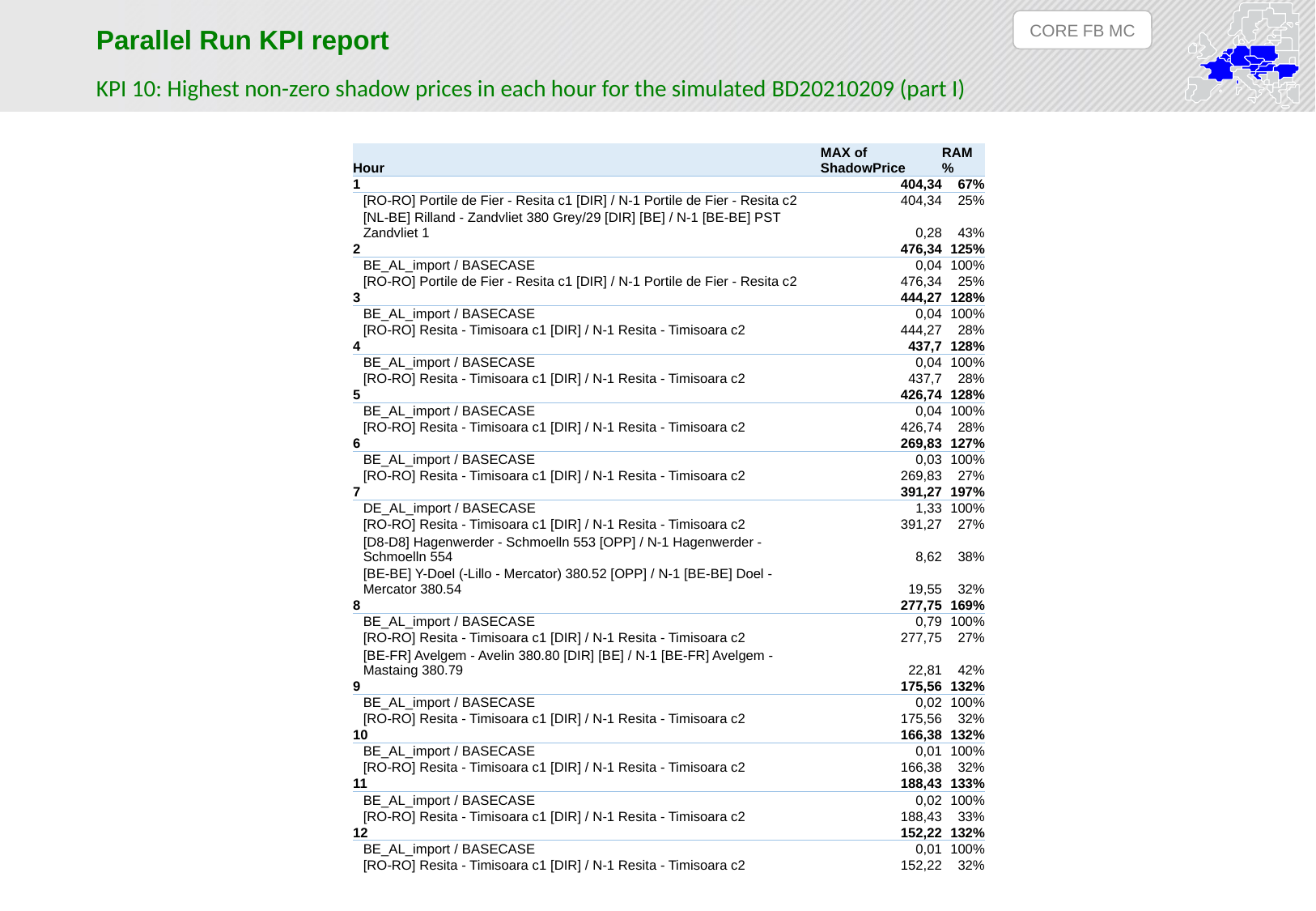

CORE FB MC
Parallel Run KPI report
KPI 10: Highest non-zero shadow prices in each hour for the simulated BD20210209 (part I)
| Hour | MAX of ShadowPrice | RAM % |
| --- | --- | --- |
| 1 | 404,34 | 67% |
| [RO-RO] Portile de Fier - Resita c1 [DIR] / N-1 Portile de Fier - Resita c2 | 404,34 | 25% |
| [NL-BE] Rilland - Zandvliet 380 Grey/29 [DIR] [BE] / N-1 [BE-BE] PST Zandvliet 1 | 0,28 | 43% |
| 2 | 476,34 | 125% |
| BE\_AL\_import / BASECASE | 0,04 | 100% |
| [RO-RO] Portile de Fier - Resita c1 [DIR] / N-1 Portile de Fier - Resita c2 | 476,34 | 25% |
| 3 | 444,27 | 128% |
| BE\_AL\_import / BASECASE | 0,04 | 100% |
| [RO-RO] Resita - Timisoara c1 [DIR] / N-1 Resita - Timisoara c2 | 444,27 | 28% |
| 4 | 437,7 | 128% |
| BE\_AL\_import / BASECASE | 0,04 | 100% |
| [RO-RO] Resita - Timisoara c1 [DIR] / N-1 Resita - Timisoara c2 | 437,7 | 28% |
| 5 | 426,74 | 128% |
| BE\_AL\_import / BASECASE | 0,04 | 100% |
| [RO-RO] Resita - Timisoara c1 [DIR] / N-1 Resita - Timisoara c2 | 426,74 | 28% |
| 6 | 269,83 | 127% |
| BE\_AL\_import / BASECASE | 0,03 | 100% |
| [RO-RO] Resita - Timisoara c1 [DIR] / N-1 Resita - Timisoara c2 | 269,83 | 27% |
| 7 | 391,27 | 197% |
| DE\_AL\_import / BASECASE | 1,33 | 100% |
| [RO-RO] Resita - Timisoara c1 [DIR] / N-1 Resita - Timisoara c2 | 391,27 | 27% |
| [D8-D8] Hagenwerder - Schmoelln 553 [OPP] / N-1 Hagenwerder - Schmoelln 554 | 8,62 | 38% |
| [BE-BE] Y-Doel (-Lillo - Mercator) 380.52 [OPP] / N-1 [BE-BE] Doel - Mercator 380.54 | 19,55 | 32% |
| 8 | 277,75 | 169% |
| BE\_AL\_import / BASECASE | 0,79 | 100% |
| [RO-RO] Resita - Timisoara c1 [DIR] / N-1 Resita - Timisoara c2 | 277,75 | 27% |
| [BE-FR] Avelgem - Avelin 380.80 [DIR] [BE] / N-1 [BE-FR] Avelgem - Mastaing 380.79 | 22,81 | 42% |
| 9 | 175,56 | 132% |
| BE\_AL\_import / BASECASE | 0,02 | 100% |
| [RO-RO] Resita - Timisoara c1 [DIR] / N-1 Resita - Timisoara c2 | 175,56 | 32% |
| 10 | 166,38 | 132% |
| BE\_AL\_import / BASECASE | 0,01 | 100% |
| [RO-RO] Resita - Timisoara c1 [DIR] / N-1 Resita - Timisoara c2 | 166,38 | 32% |
| 11 | 188,43 | 133% |
| BE\_AL\_import / BASECASE | 0,02 | 100% |
| [RO-RO] Resita - Timisoara c1 [DIR] / N-1 Resita - Timisoara c2 | 188,43 | 33% |
| 12 | 152,22 | 132% |
| BE\_AL\_import / BASECASE | 0,01 | 100% |
| [RO-RO] Resita - Timisoara c1 [DIR] / N-1 Resita - Timisoara c2 | 152,22 | 32% |